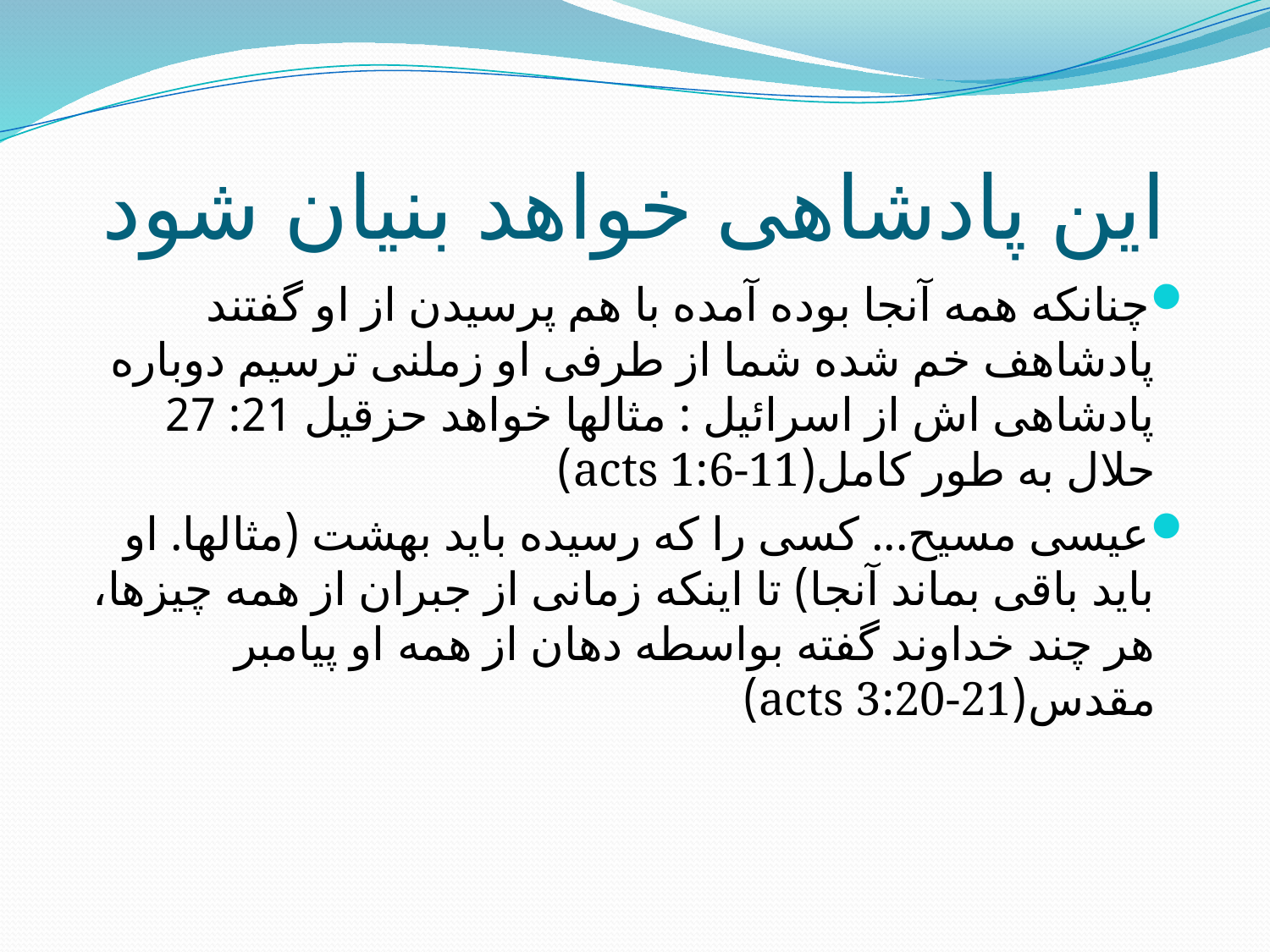

# این پادشاهی خواهد بنیان شود
چنانکه همه آنجا بوده آمده با هم پرسیدن از او گفتند پادشاهف خم شده شما از طرفی او زملنی ترسیم دوباره پادشاهی اش از اسرائیل : مثالها خواهد حزقیل 21: 27 حلال به طور کامل(acts 1:6-11)
عیسی مسیح... کسی را که رسیده باید بهشت (مثالها. او باید باقی بماند آنجا) تا اینکه زمانی از جبران از همه چیزها، هر چند خداوند گفته بواسطه دهان از همه او پیامبر مقدس(acts 3:20-21)